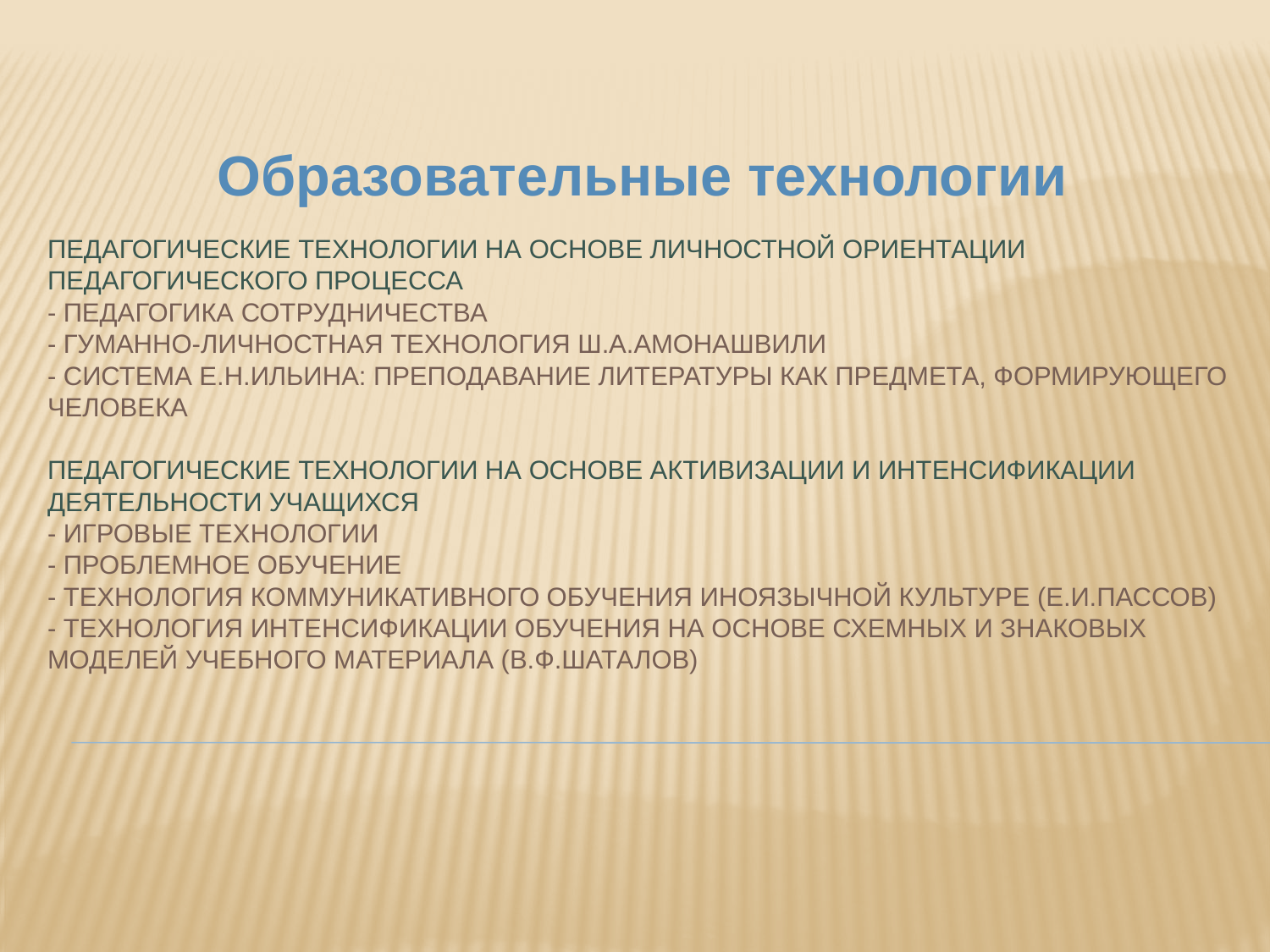

Образовательные технологии
# Педагогические технологии на основе личностной ориентации педагогического процесса - Педагогика сотрудничества - Гуманно-личностная технология Ш.А.Амонашвили - Система Е.Н.Ильина: преподавание литературы как предмета, формирующего человека Педагогические технологии на основе активизации и интенсификации деятельности учащихся - Игровые технологии - Проблемное обучение - Технология коммуникативного обучения иноязычной культуре (Е.И.Пассов) - Технология интенсификации обучения на основе схемных и знаковых моделей учебного материала (В.Ф.Шаталов)